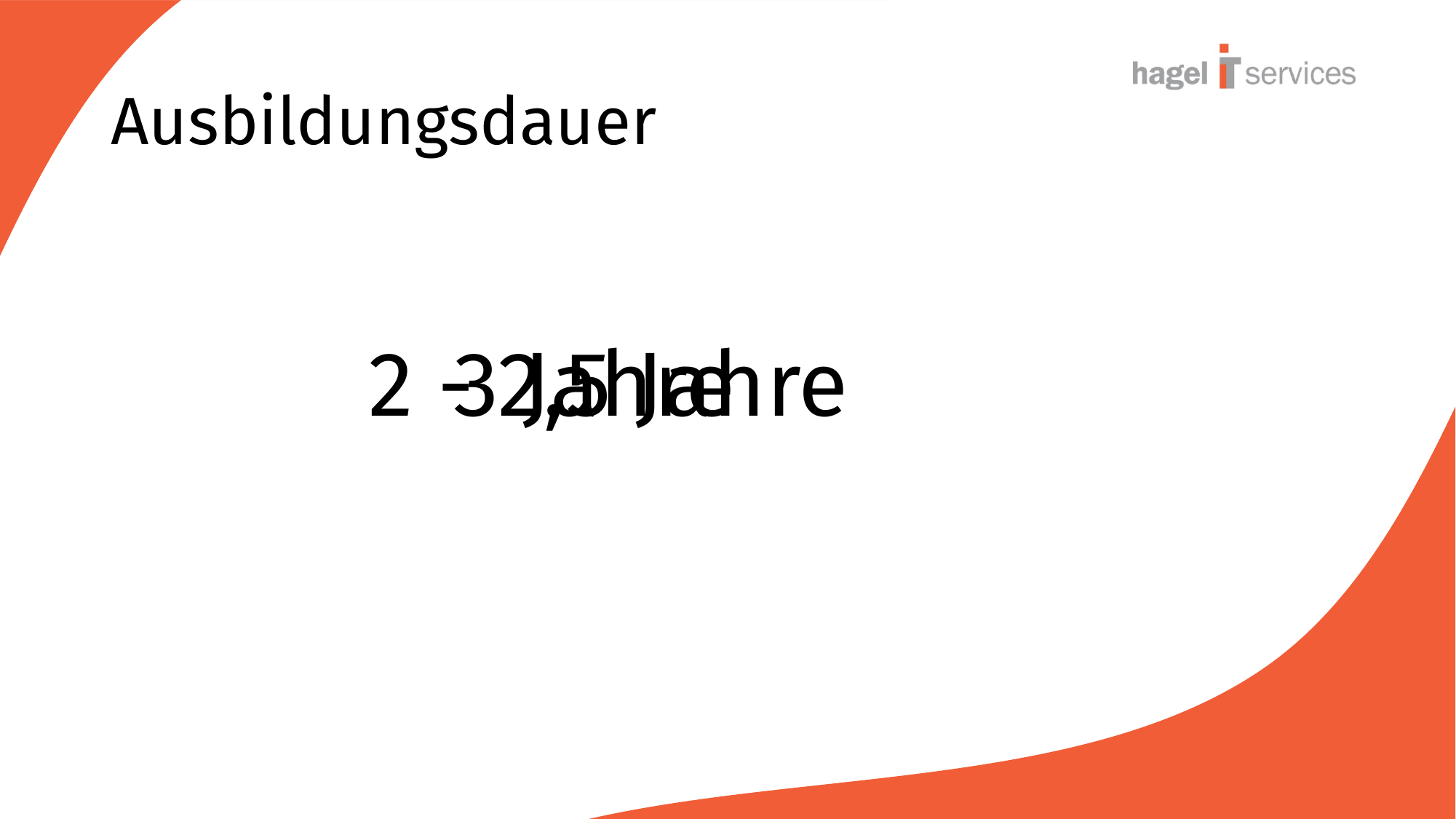

# Ausbildungsdauer
2 - 2,5 Jahre
3 Jahre